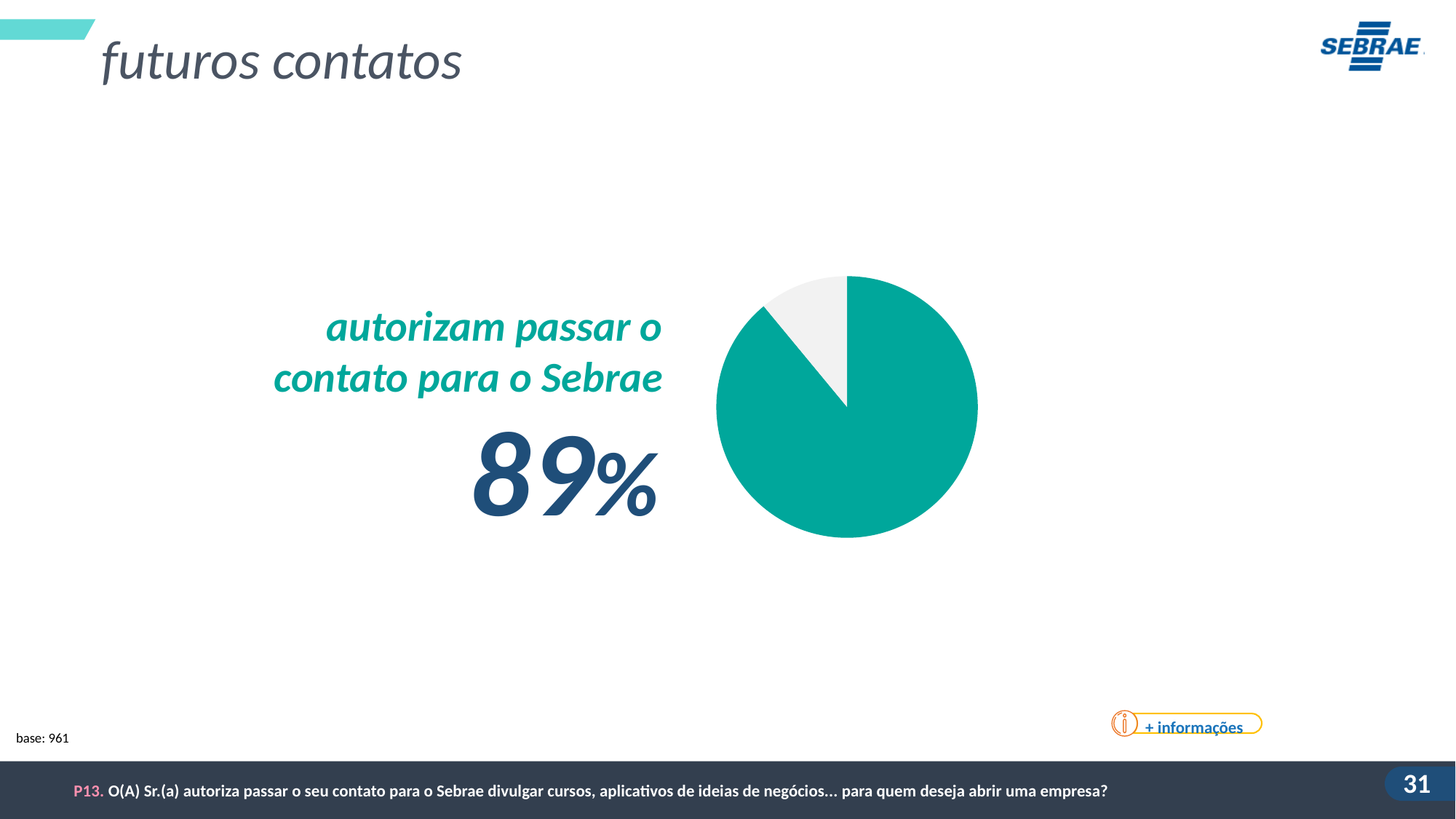

futuros contatos

### Chart

| Category | Vendas |
|---|---|
| empresário(a) | 0.89 |
| empregado(a) | 0.11 |
autorizam passar o contato para o Sebrae
89%
+ informações

base: 961
P13. O(A) Sr.(a) autoriza passar o seu contato para o Sebrae divulgar cursos, aplicativos de ideias de negócios... para quem deseja abrir uma empresa?